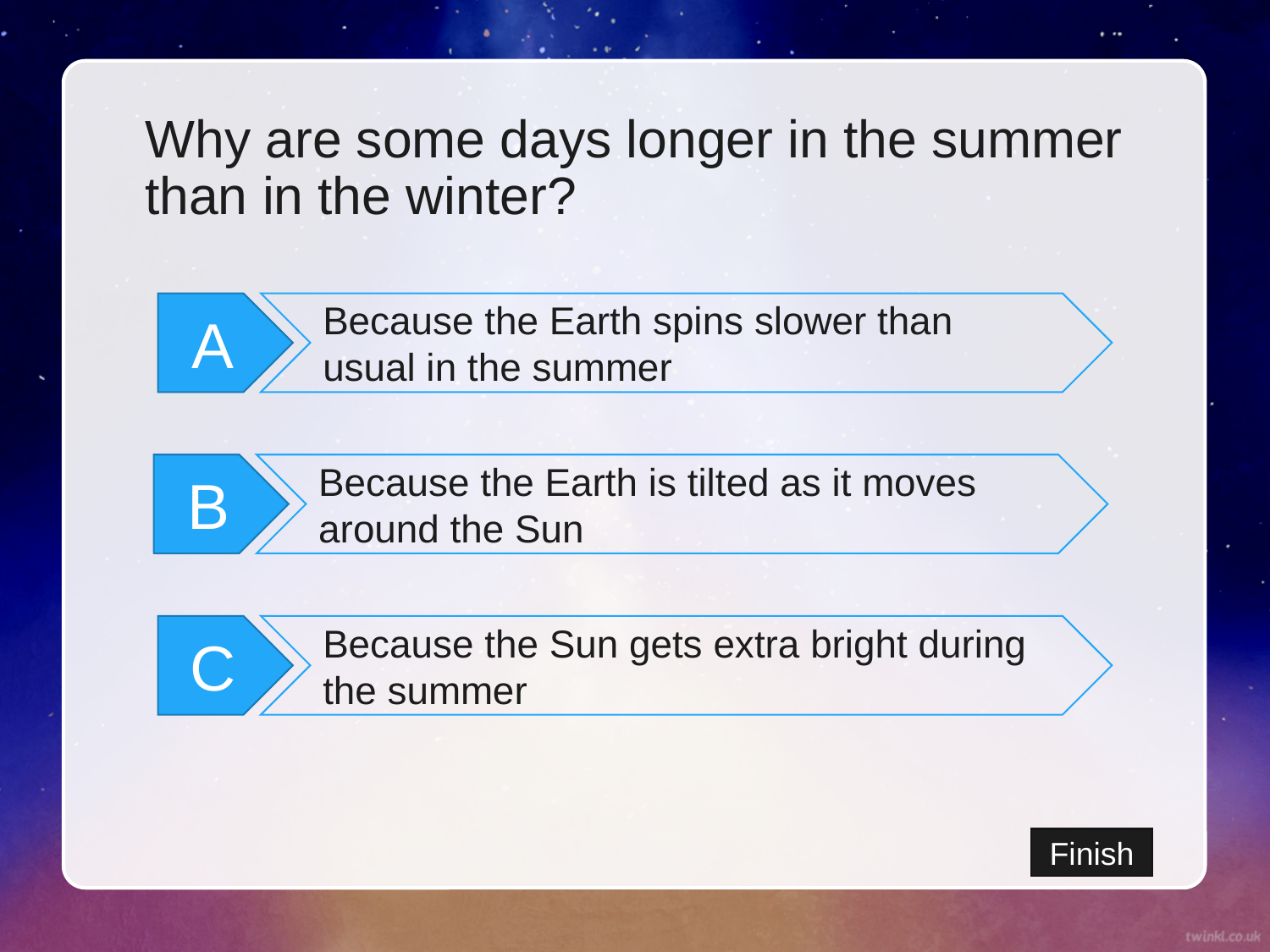

# Why are some days longer in the summer than in the winter?
A
Because the Earth spins slower than usual in the summer
B
Because the Earth is tilted as it moves around the Sun
C
Because the Sun gets extra bright during the summer
Finish